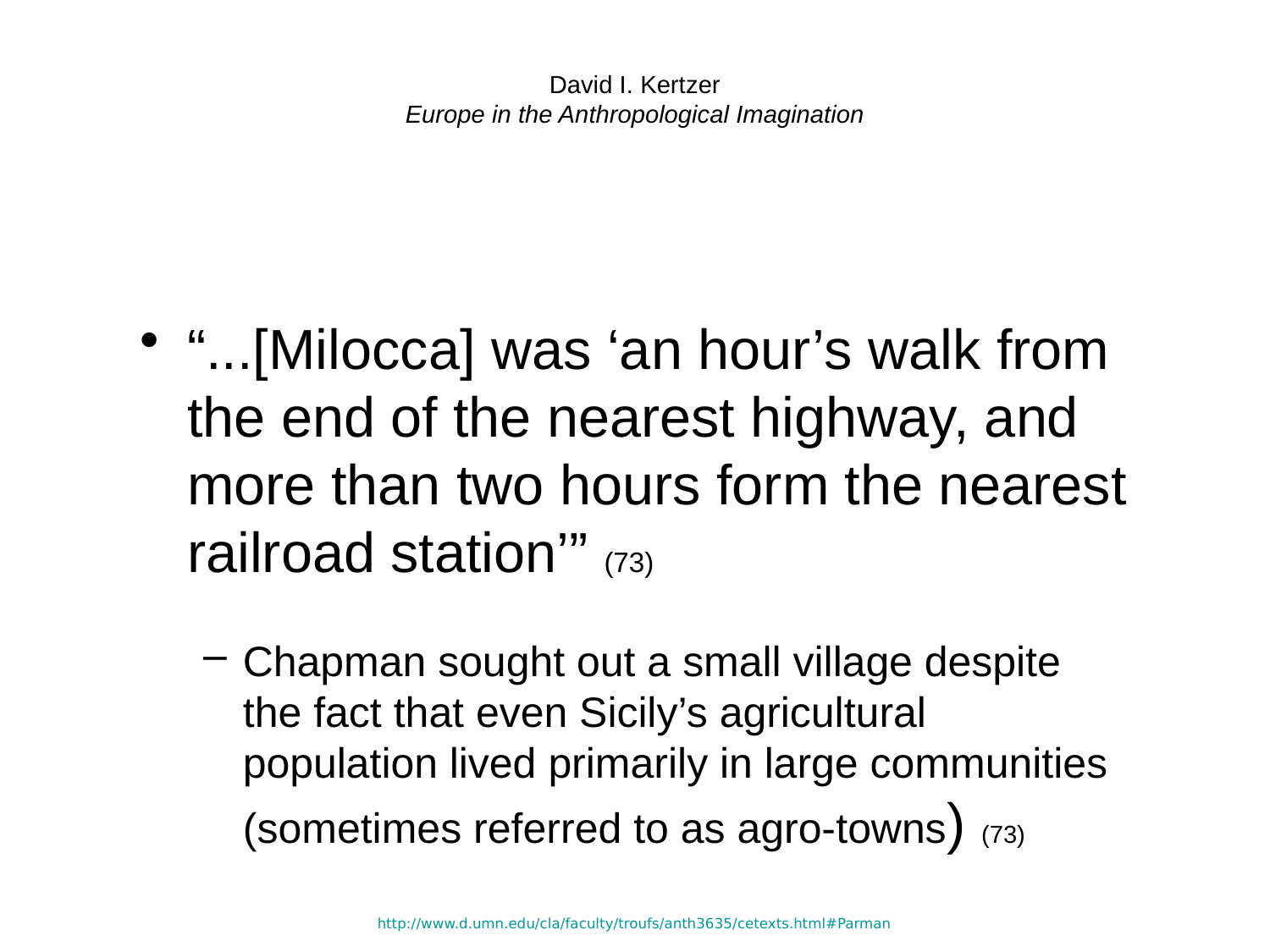

# David I. Kertzer Europe in the Anthropological Imagination
“...[Milocca] was ‘an hour’s walk from the end of the nearest highway, and more than two hours form the nearest railroad station’” (73)

Chapman sought out a small village despite the fact that even Sicily’s agricultural population lived primarily in large communities (sometimes referred to as agro-towns) (73)
http://www.d.umn.edu/cla/faculty/troufs/anth3635/cetexts.html#Parman